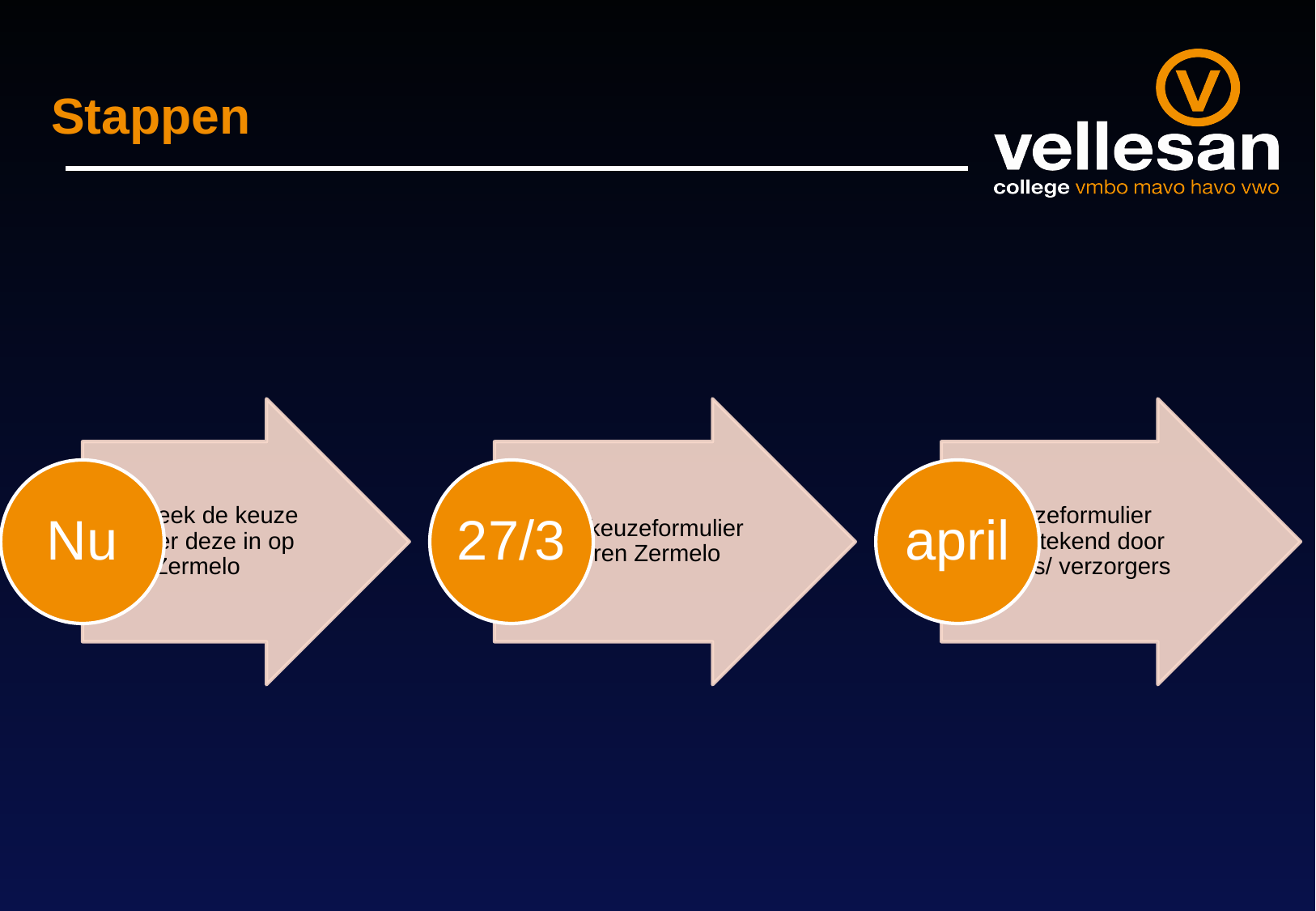

# Stappen
Bespreek de keuze en voer deze in op Zermelo
Nu
uiterlijk keuzeformulier inleveren Zermelo
27/3
Keuzeformulier ondertekend door ouders/ verzorgers
april